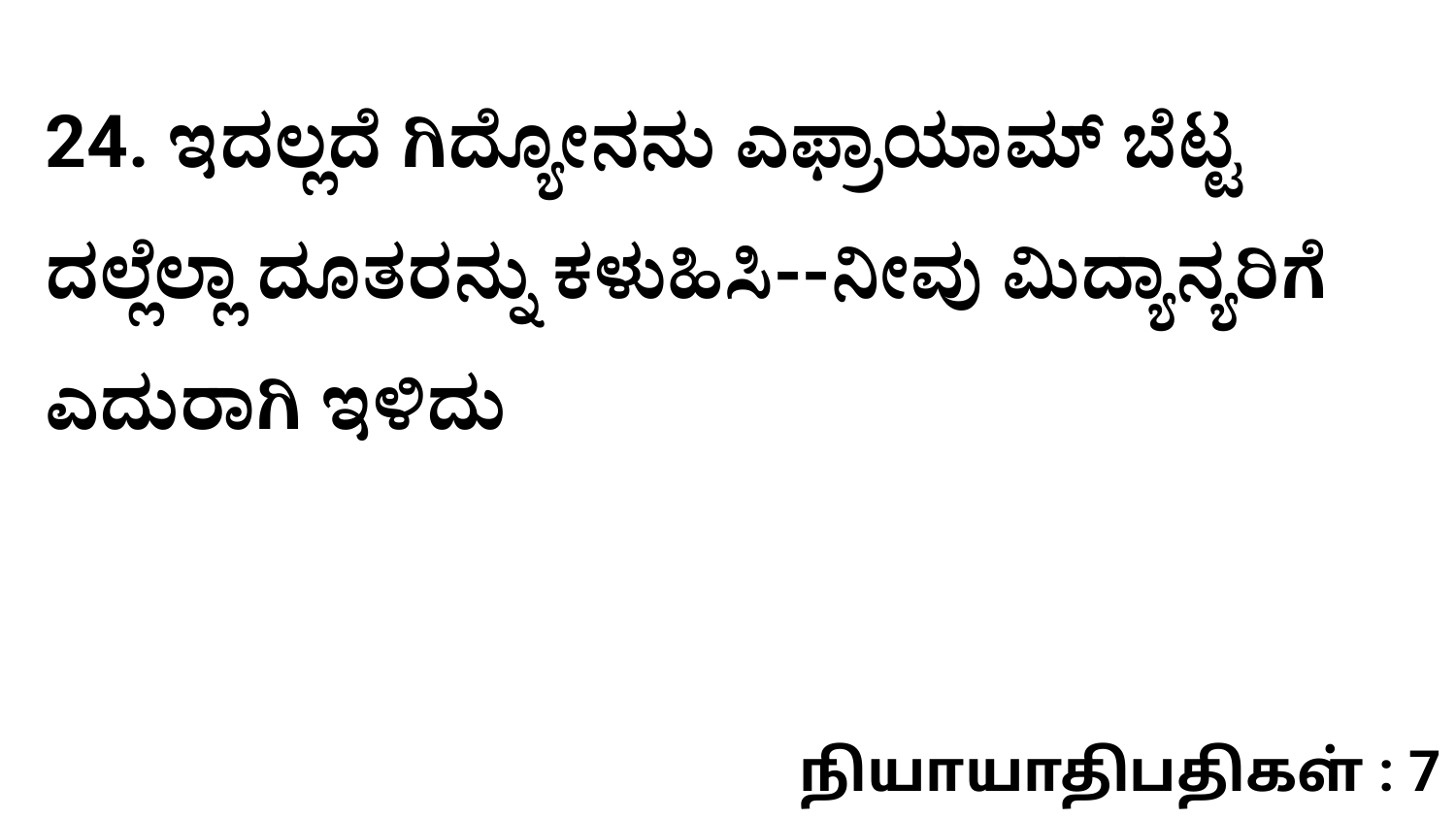

24. ಇದಲ್ಲದೆ ಗಿದ್ಯೋನನು ಎಫ್ರಾಯಾಮ್‌ ಬೆಟ್ಟ ದಲ್ಲೆಲ್ಲಾ ದೂತರನ್ನು ಕಳುಹಿಸಿ--ನೀವು ಮಿದ್ಯಾನ್ಯರಿಗೆ ಎದುರಾಗಿ ಇಳಿದು
நியாயாதிபதிகள் : 7